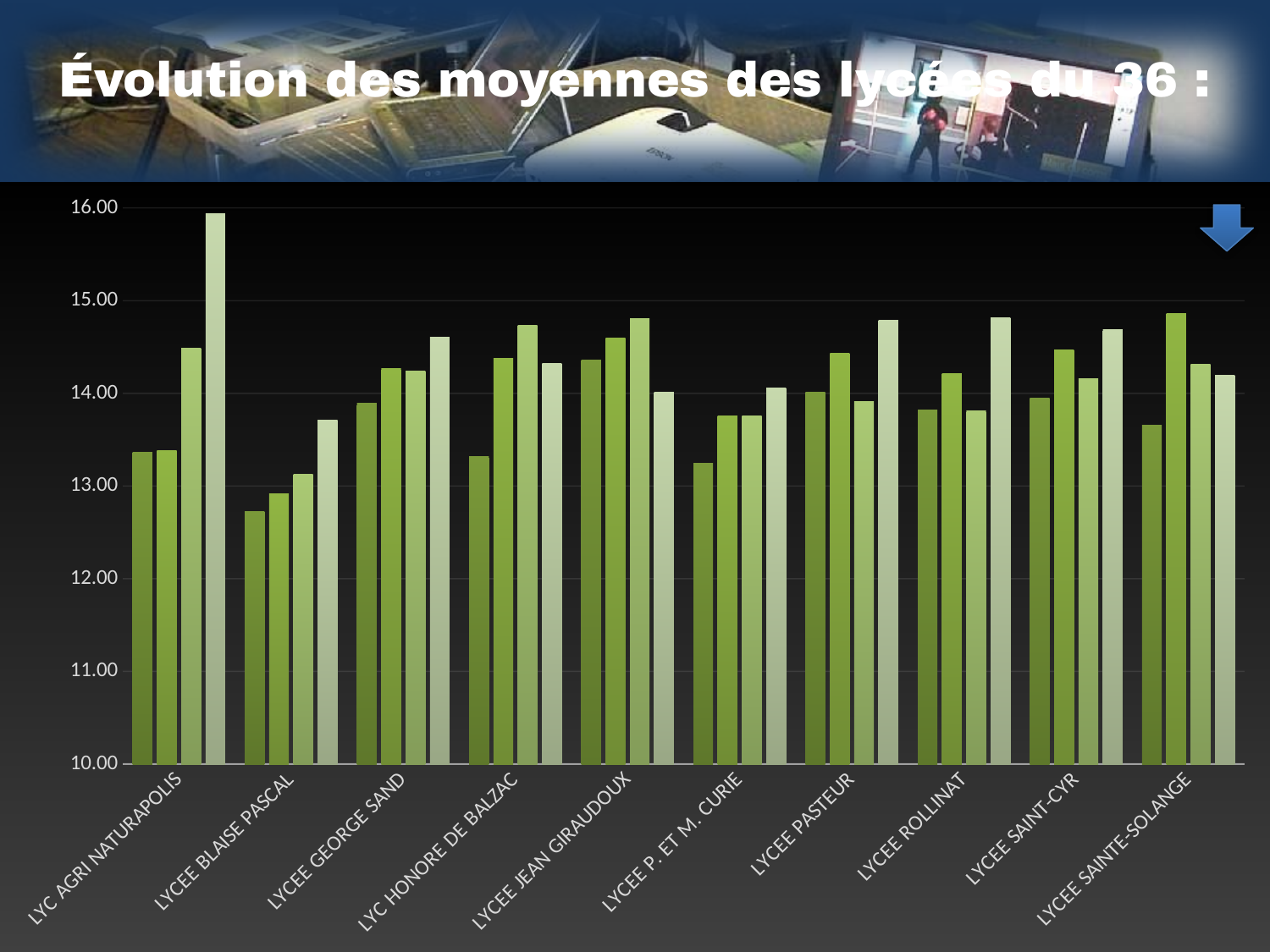

# Évolution des moyennes des lycées du 36 :

### Chart

| Category | Moy 2013 | Moy 2014 | Moy 2015 | Moy 2016 |
|---|---|---|---|---|
| LYC AGRI NATURAPOLIS | 13.36666666666667 | 13.38148148148148 | 14.48285714285714 | 15.93921568627451 |
| LYCEE BLAISE PASCAL | 12.72573673870335 | 12.91782006920413 | 13.12871794871796 | 13.7120817843866 |
| LYCEE GEORGE SAND | 13.8884488448845 | 14.2637037037037 | 14.24392857142856 | 14.6058020477816 |
| LYC HONORE DE BALZAC | 13.31623376623377 | 14.37601351351352 | 14.73031358885018 | 14.32254901960785 |
| LYCEE JEAN GIRAUDOUX | 14.35682137834036 | 14.59634146341464 | 14.80520984081042 | 14.0088455772114 |
| LYCEE P. ET M. CURIE | 13.24202745512145 | 13.7578125 | 13.75447070914696 | 14.0591616766467 |
| LYCEE PASTEUR | 14.01174089068826 | 14.43019607843138 | 13.9094696969697 | 14.79136363636363 |
| LYCEE ROLLINAT | 13.82158273381294 | 14.21393034825871 | 13.81223628691983 | 14.8132142857143 |
| LYCEE SAINT-CYR | 13.94473684210527 | 14.46909090909091 | 14.15909090909091 | 14.68666666666667 |
| LYCEE SAINTE-SOLANGE | 13.6557142857143 | 14.86411764705882 | 14.312 | 14.19480519480519 |